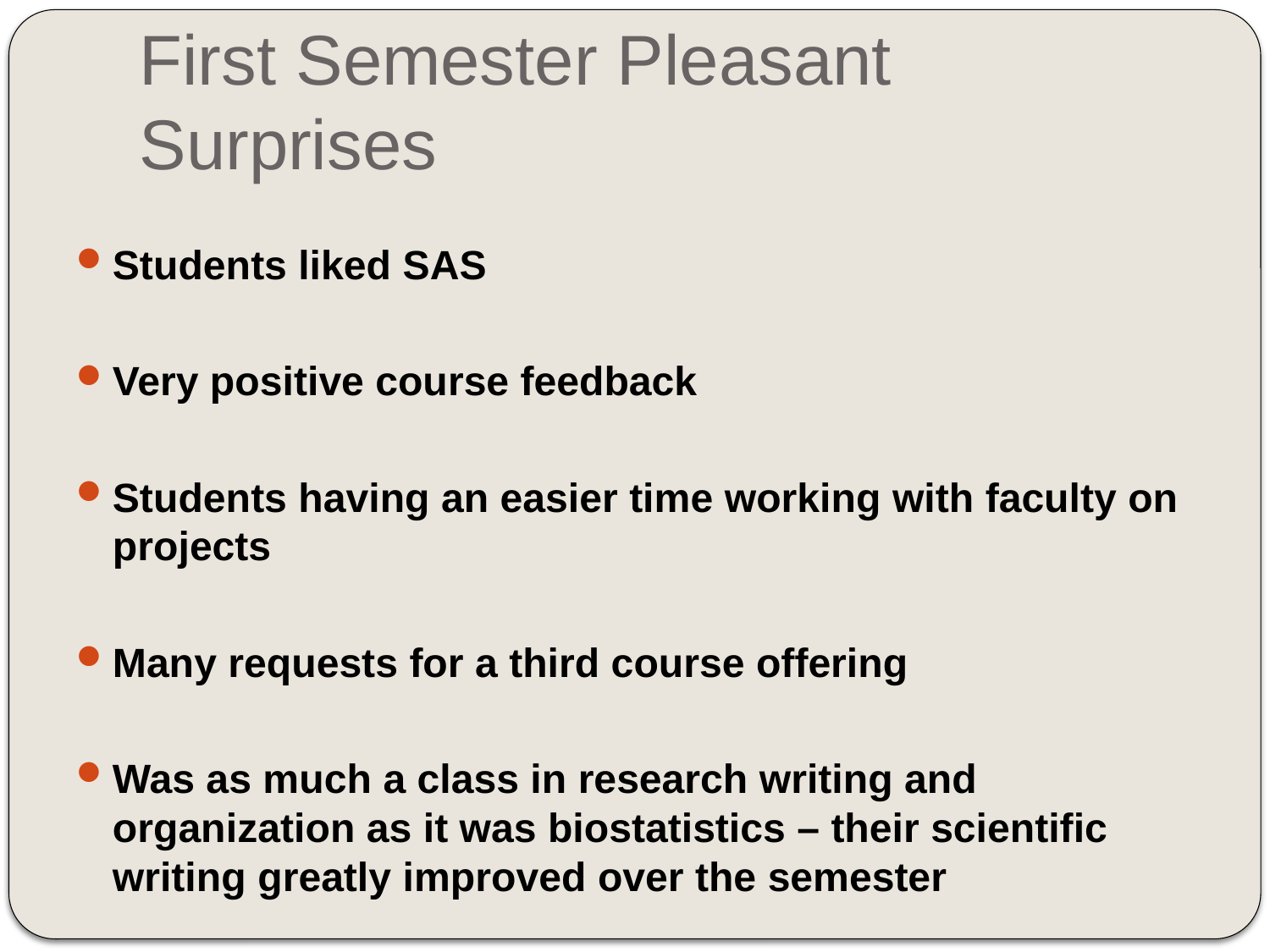

# First Semester Pleasant Surprises
Students liked SAS

Very positive course feedback

Students having an easier time working with faculty on projects

Many requests for a third course offering

Was as much a class in research writing and organization as it was biostatistics – their scientific writing greatly improved over the semester